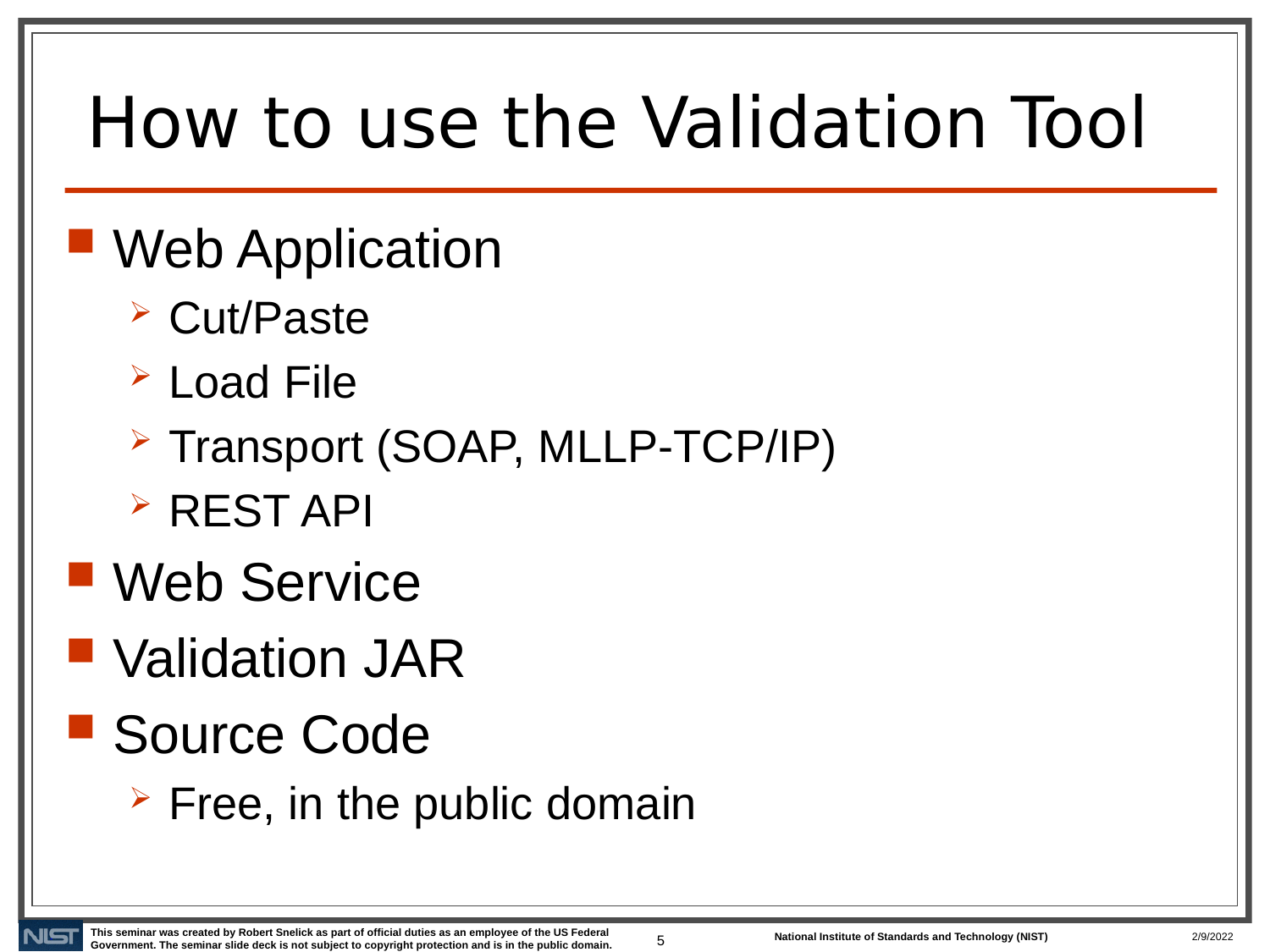

# How to use the Validation Tool
Web Application
Cut/Paste
Load File
Transport (SOAP, MLLP-TCP/IP)
REST API
Web Service
Validation JAR
Source Code
Free, in the public domain

5
2/9/2022